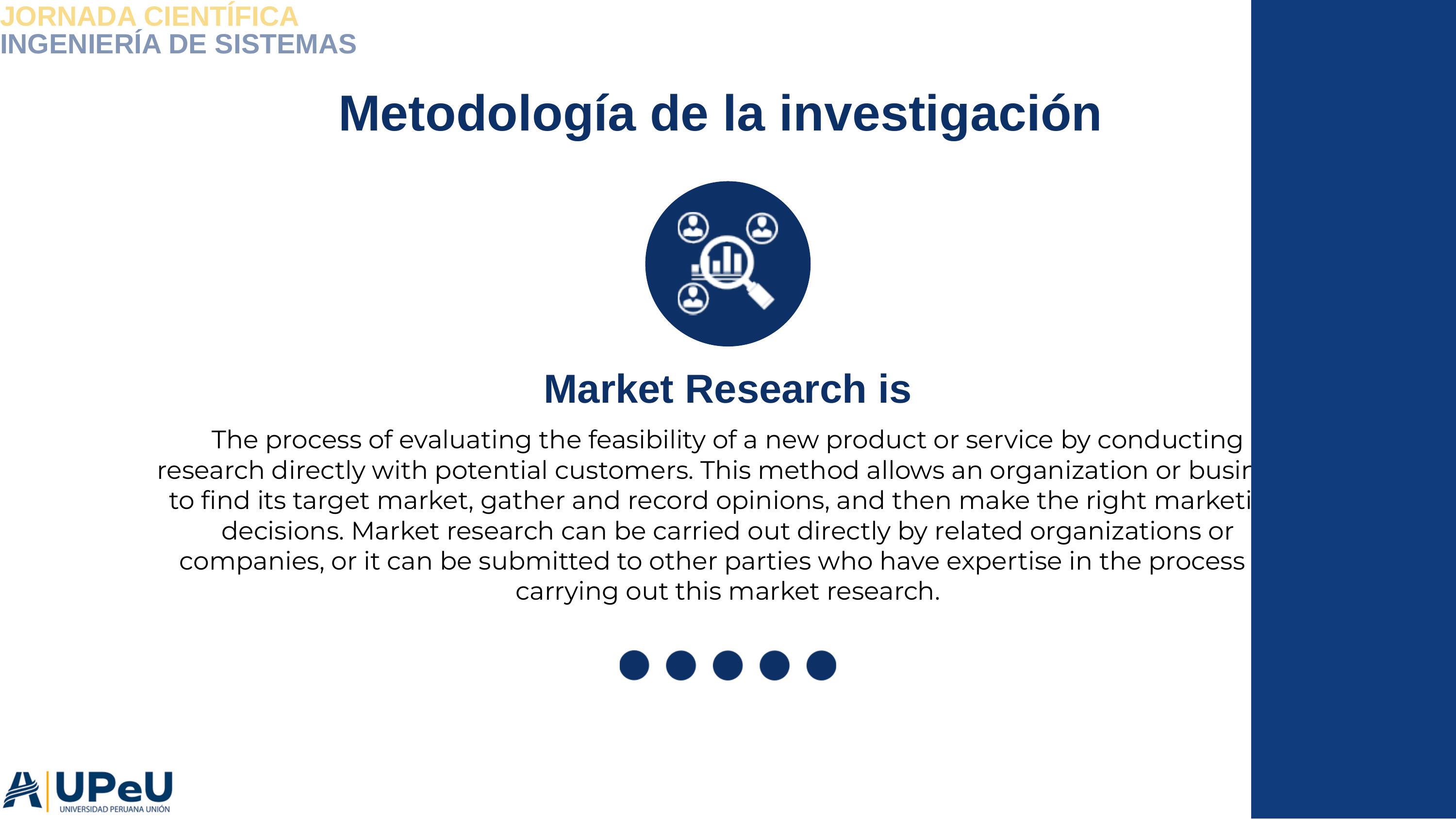

JORNADA CIENTÍFICA
INGENIERÍA DE SISTEMAS
Metodología de la investigación

Market Research is
The process of evaluating the feasibility of a new product or service by conducting research directly with potential customers. This method allows an organization or business to find its target market, gather and record opinions, and then make the right marketing decisions. Market research can be carried out directly by related organizations or companies, or it can be submitted to other parties who have expertise in the process of carrying out this market research.